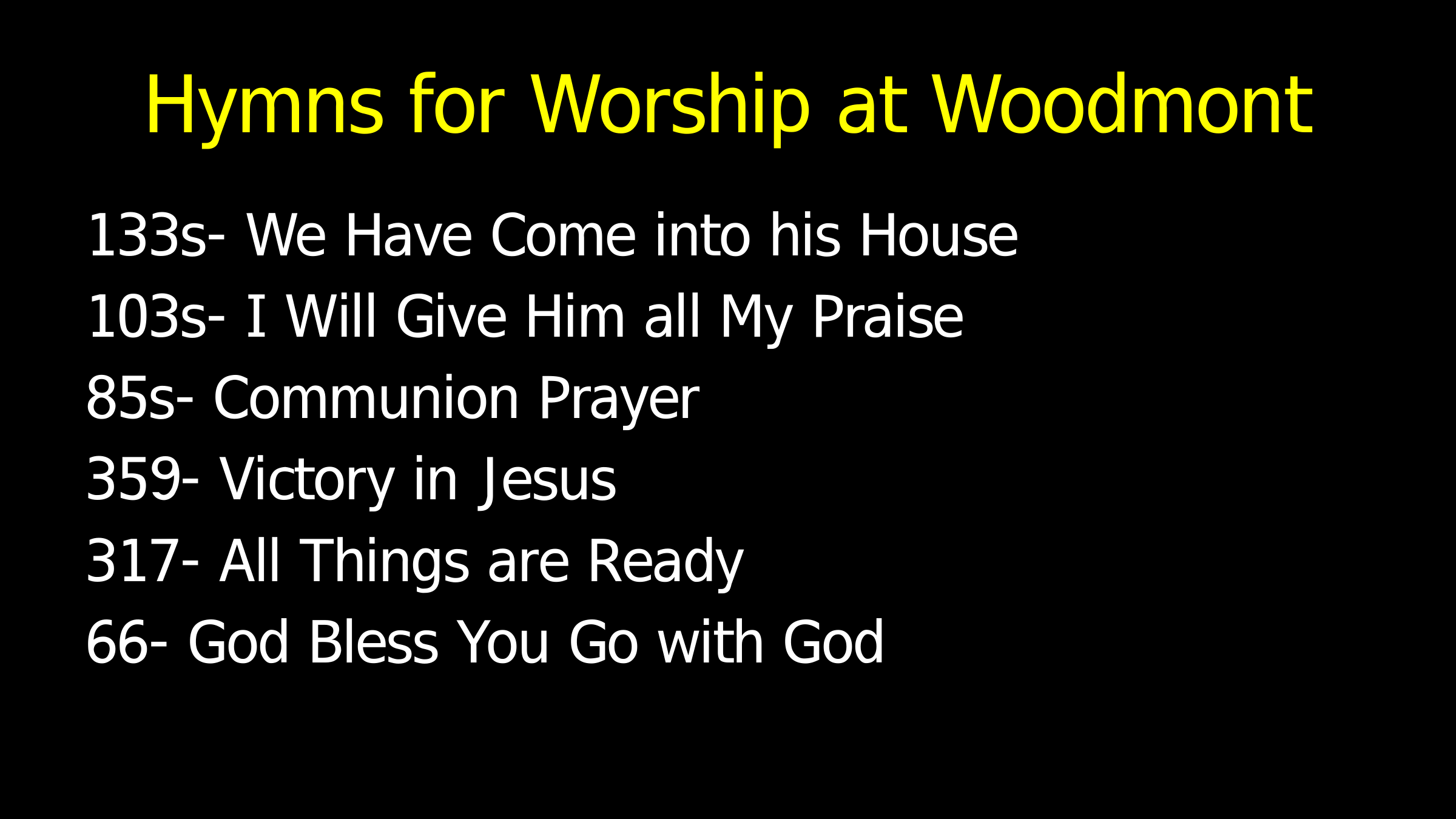

# Hymns for Worship at Woodmont
133s- We Have Come into his House
103s- I Will Give Him all My Praise
85s- Communion Prayer
359- Victory in Jesus
317- All Things are Ready
66- God Bless You Go with God